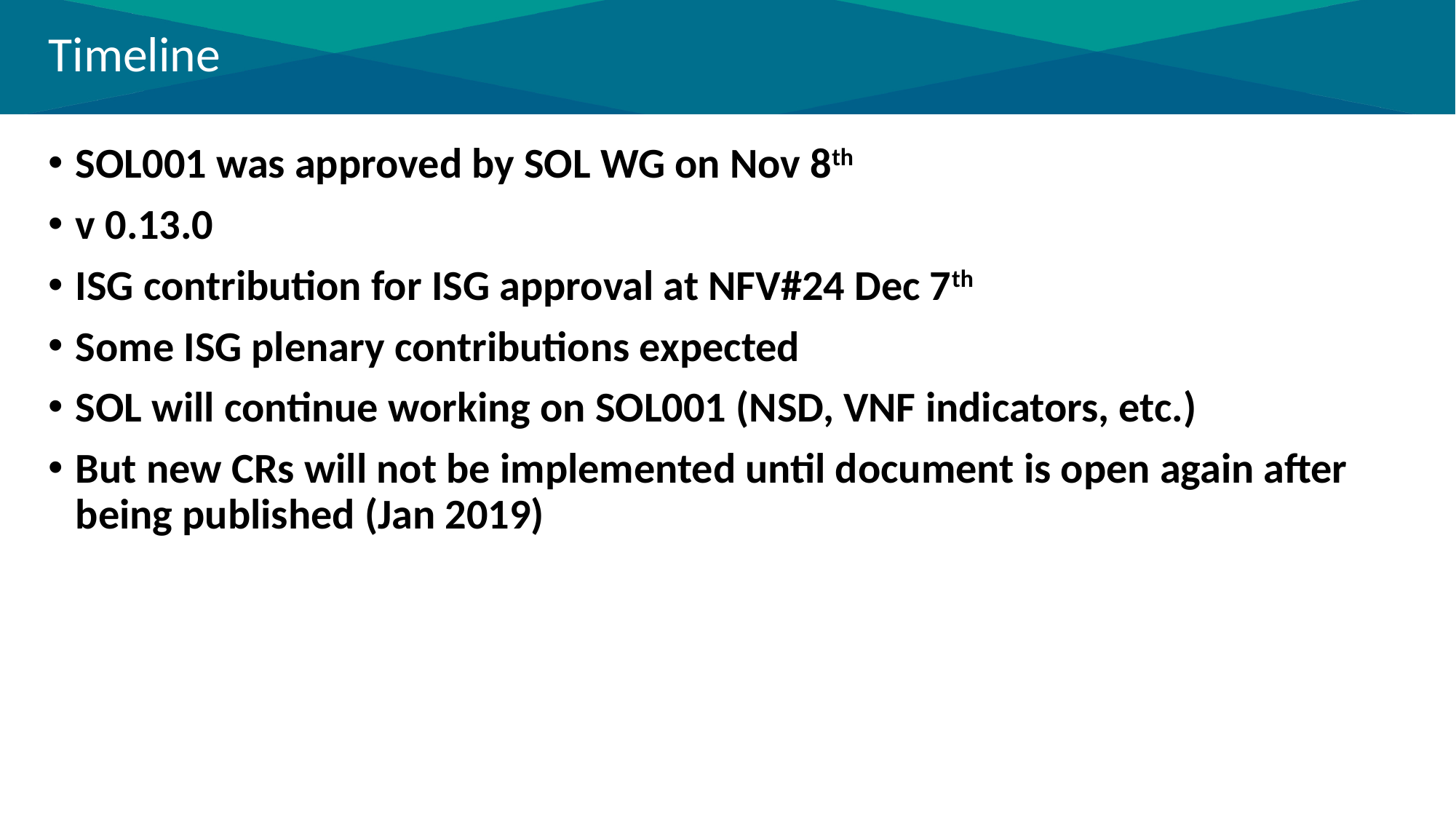

# Timeline
SOL001 was approved by SOL WG on Nov 8th
v 0.13.0
ISG contribution for ISG approval at NFV#24 Dec 7th
Some ISG plenary contributions expected
SOL will continue working on SOL001 (NSD, VNF indicators, etc.)
But new CRs will not be implemented until document is open again after being published (Jan 2019)